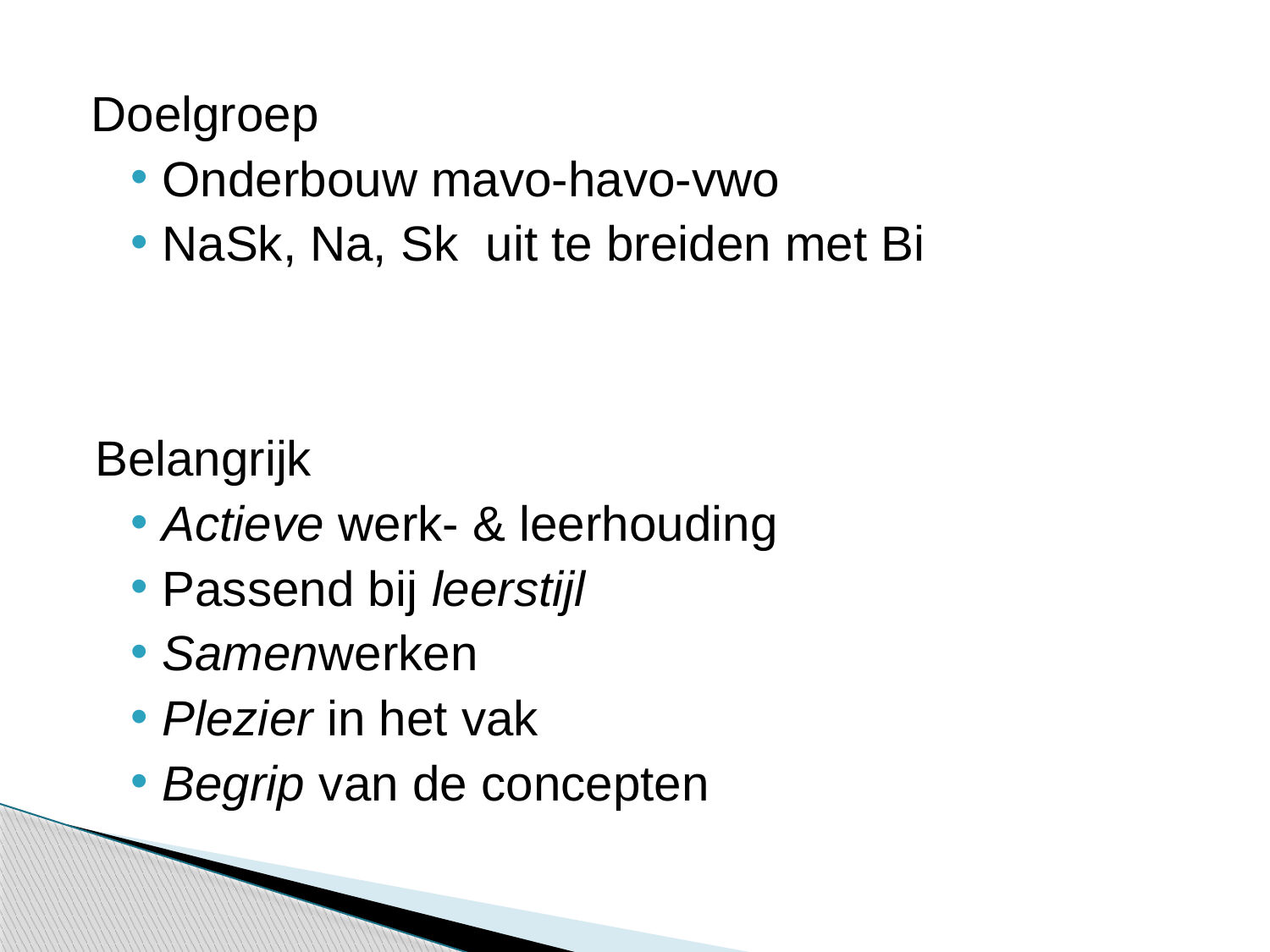

Doelgroep
Onderbouw mavo-havo-vwo
NaSk, Na, Sk  uit te breiden met Bi

Belangrijk
Actieve werk- & leerhouding
Passend bij leerstijl
Samenwerken
Plezier in het vak
Begrip van de concepten